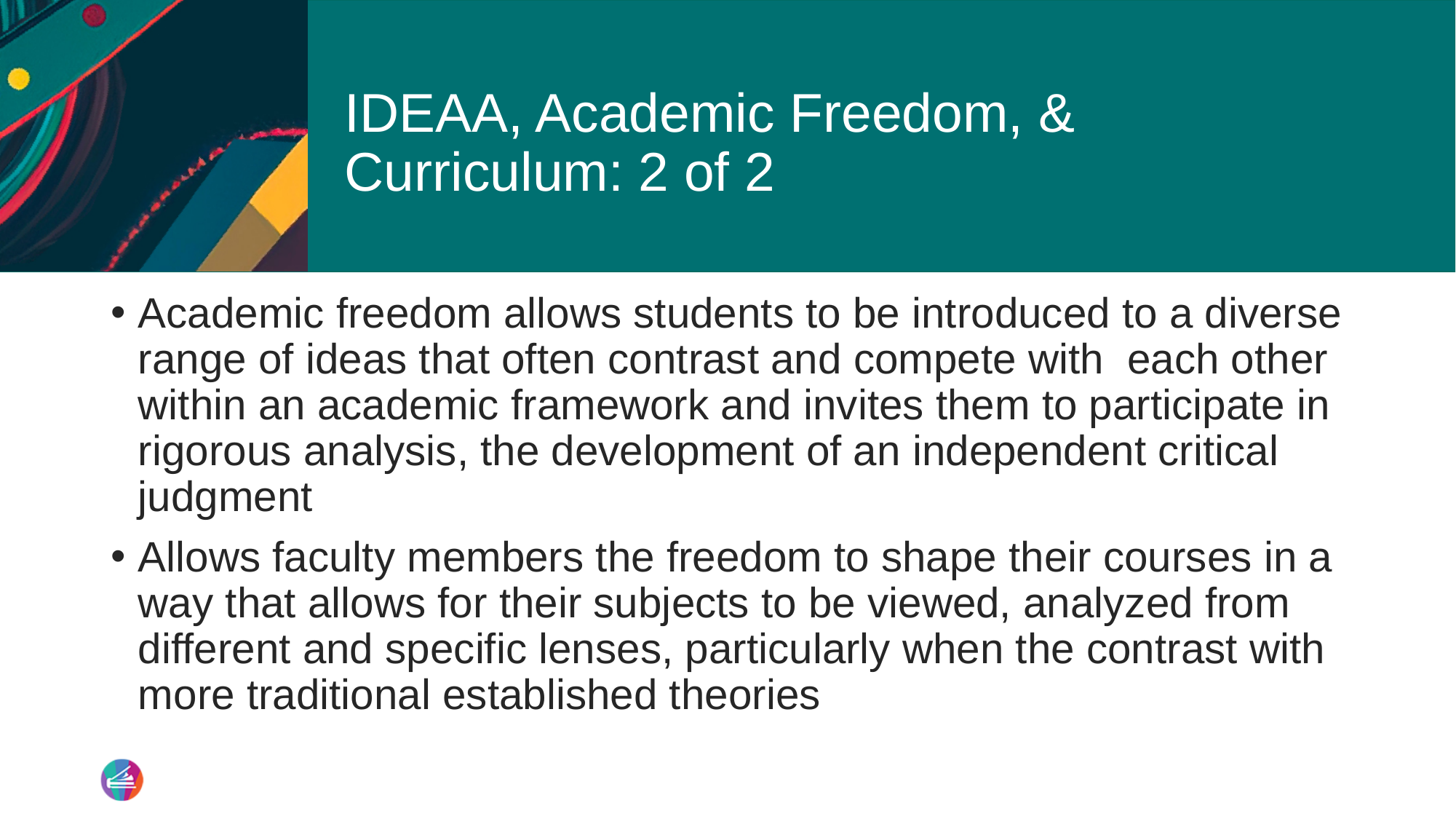

# IDEAA, Academic Freedom, & Curriculum: 2 of 2
Academic freedom allows students to be introduced to a diverse range of ideas that often contrast and compete with  each other within an academic framework and invites them to participate in rigorous analysis, the development of an independent critical judgment
Allows faculty members the freedom to shape their courses in a way that allows for their subjects to be viewed, analyzed from different and specific lenses, particularly when the contrast with more traditional established theories